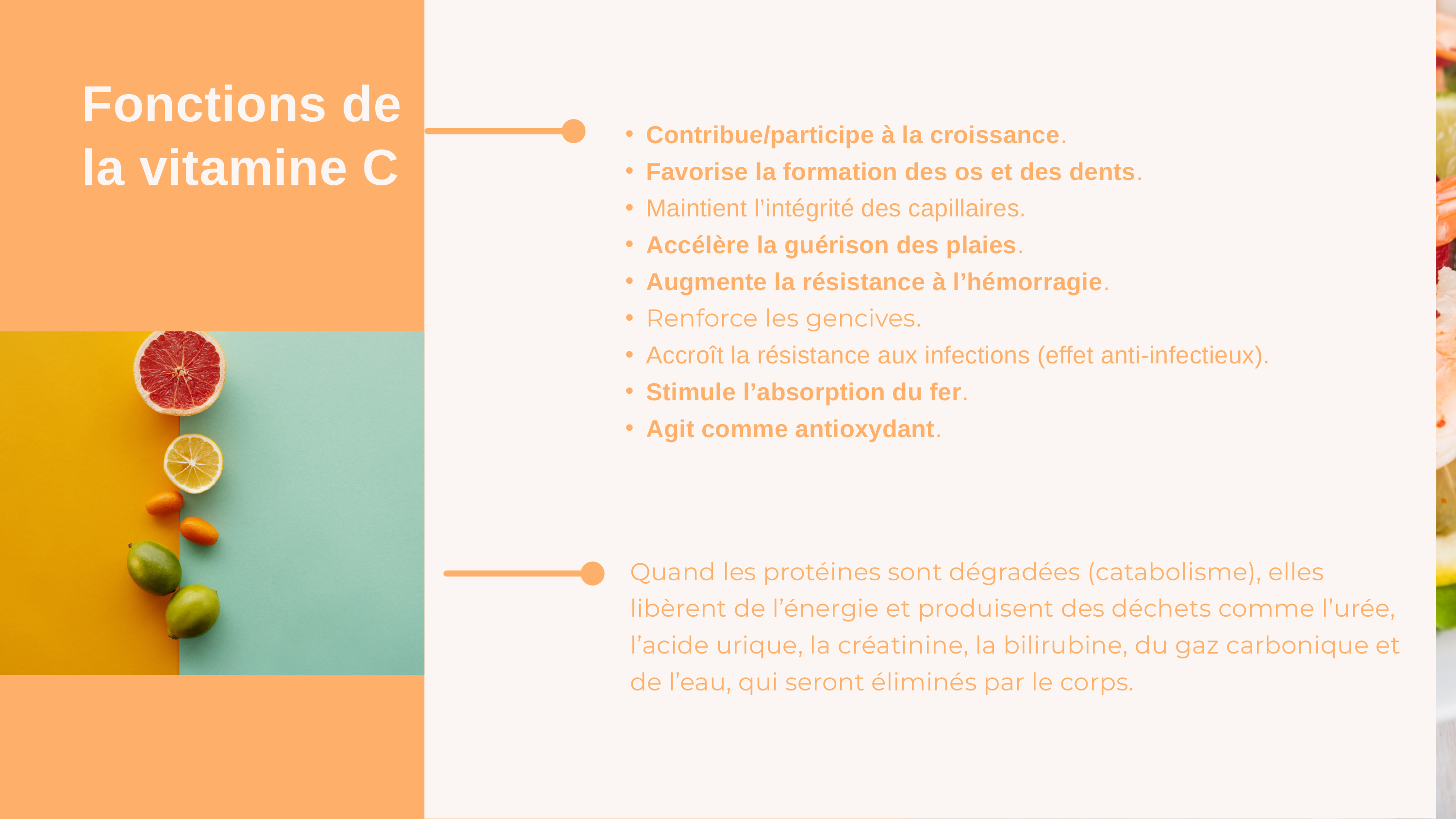

Fonctions de la vitamine C

Contribue/participe à la croissance.
Favorise la formation des os et des dents.
Maintient l’intégrité des capillaires.
Accélère la guérison des plaies.
Augmente la résistance à l’hémorragie.
Renforce les gencives.
Accroît la résistance aux infections (effet anti-infectieux).
Stimule l’absorption du fer.
Agit comme antioxydant.

Quand les protéines sont dégradées (catabolisme), elles libèrent de l’énergie et produisent des déchets comme l’urée, l’acide urique, la créatinine, la bilirubine, du gaz carbonique et de l’eau, qui seront éliminés par le corps.